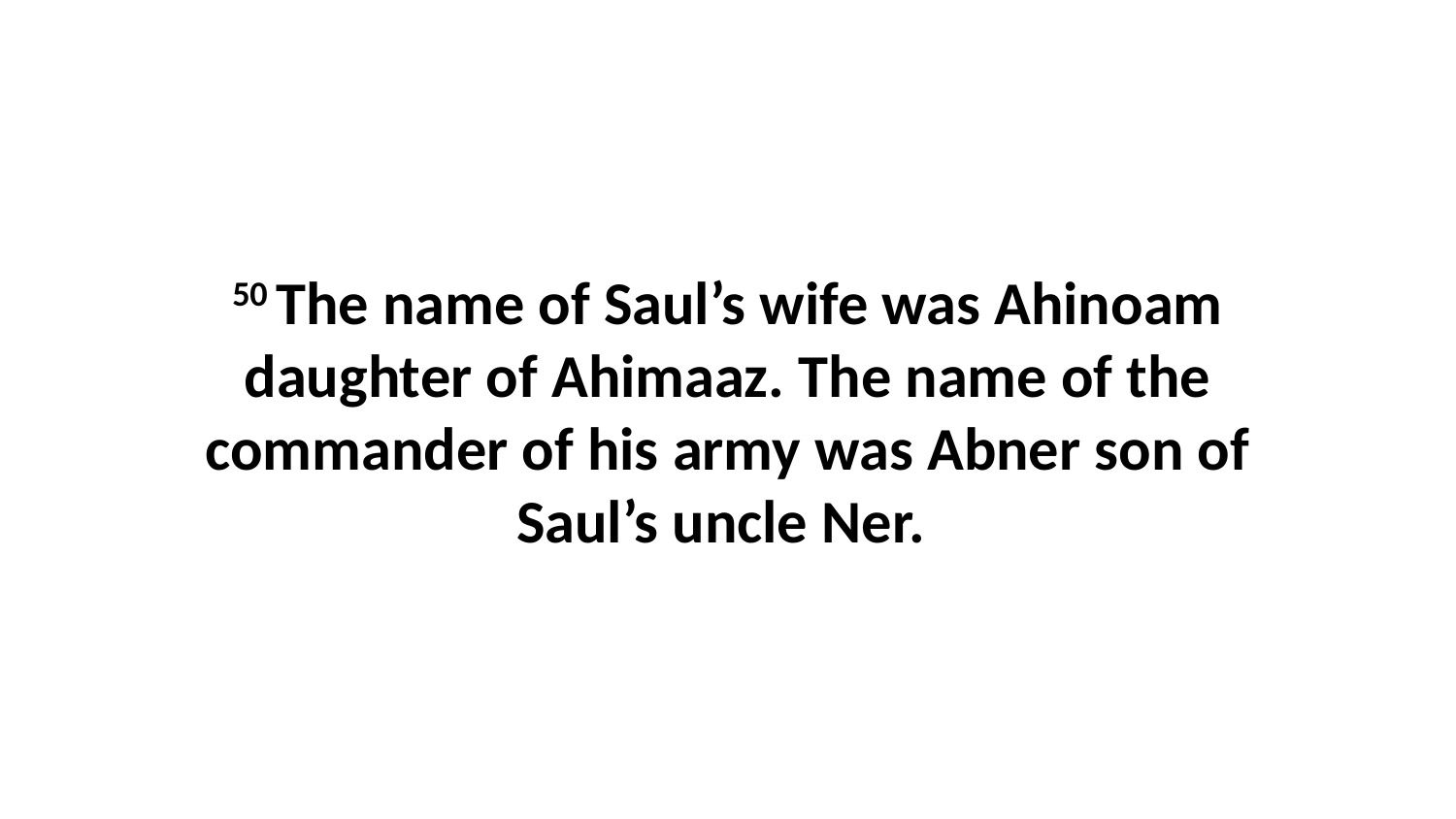

50 The name of Saul’s wife was Ahinoam daughter of Ahimaaz. The name of the commander of his army was Abner son of Saul’s uncle Ner.